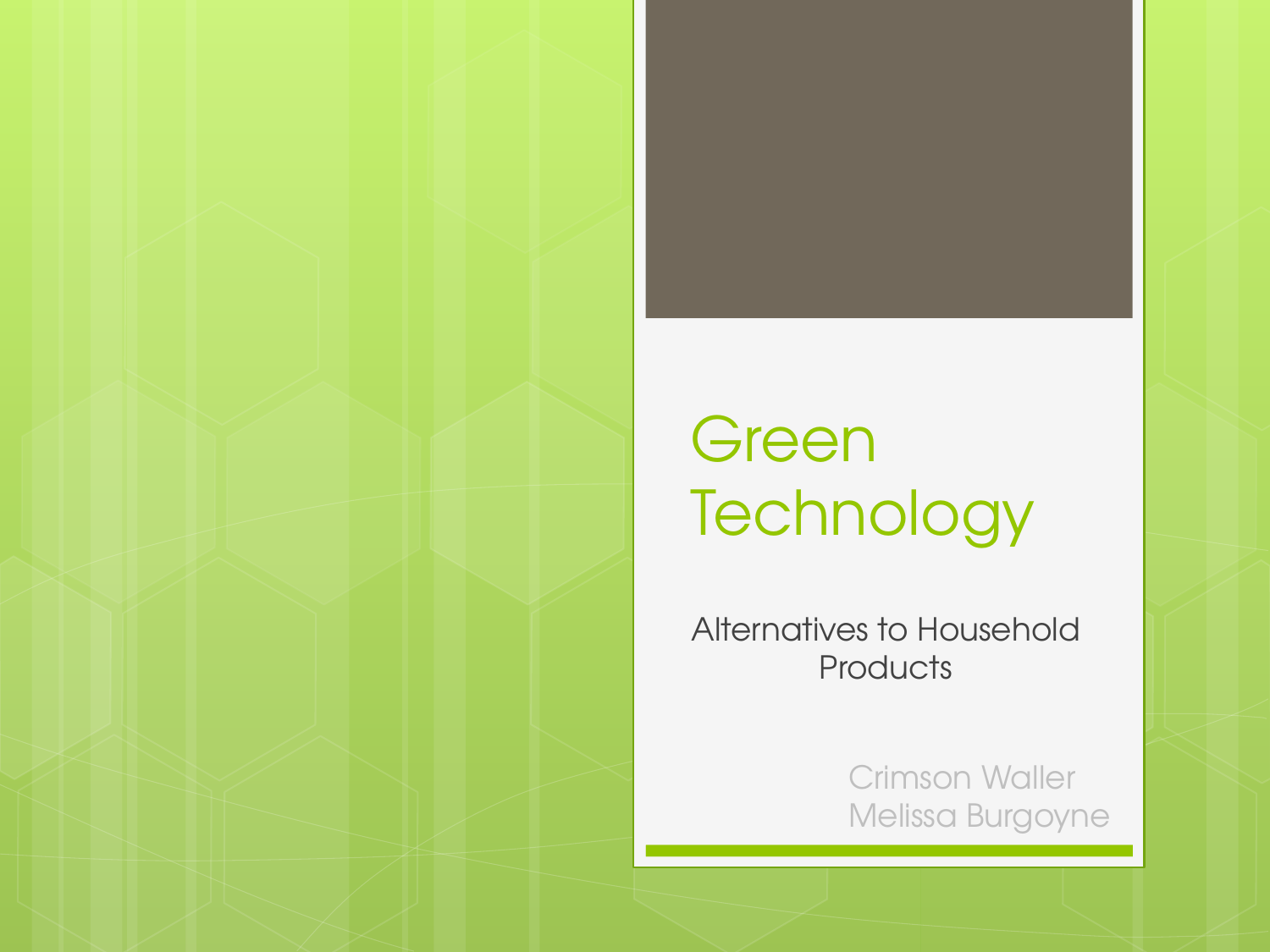

# Green Technology
Alternatives to Household Products
Crimson Waller
Melissa Burgoyne